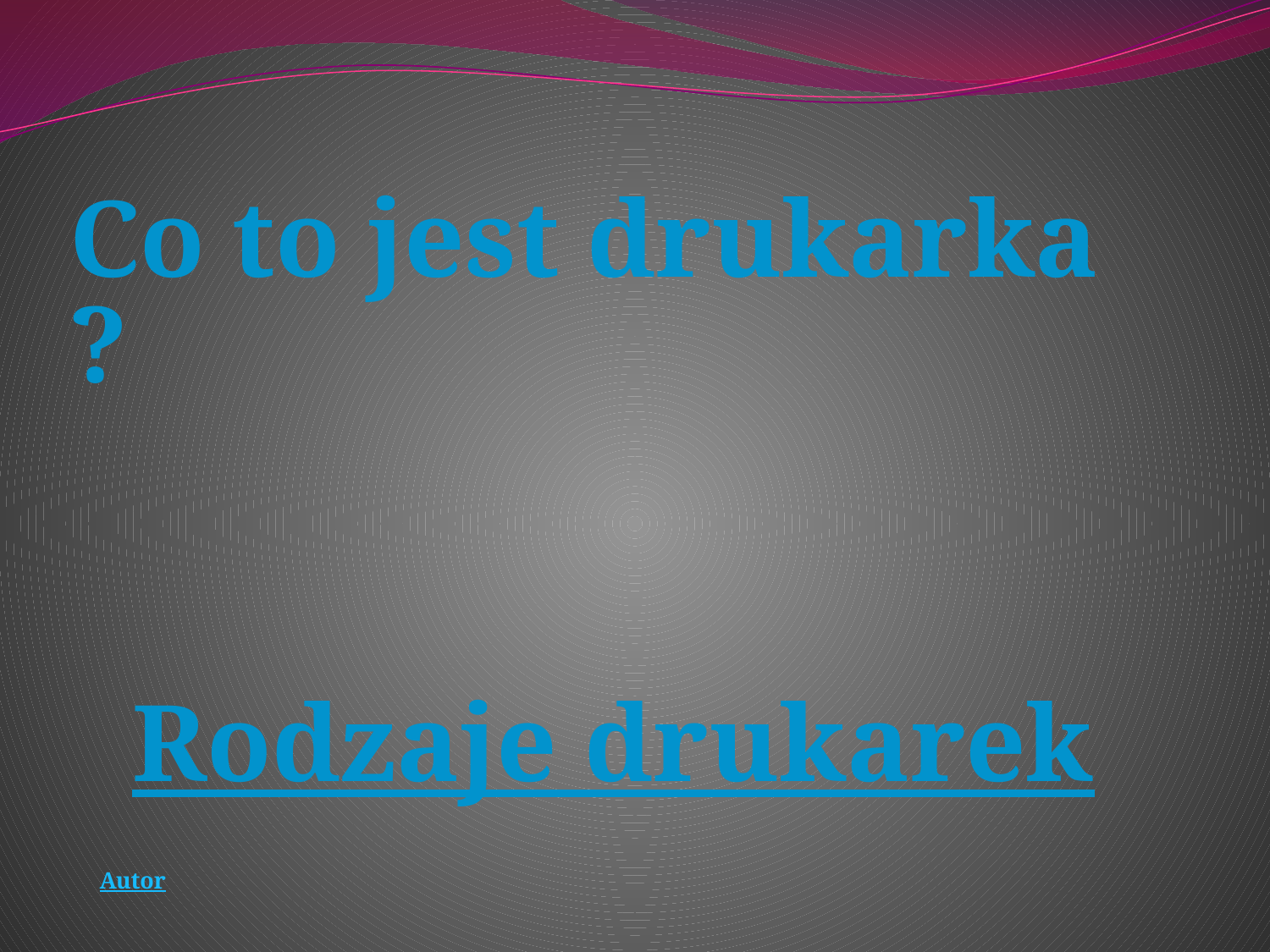

# Co to jest drukarka? Rodzaje drukarek
Autor